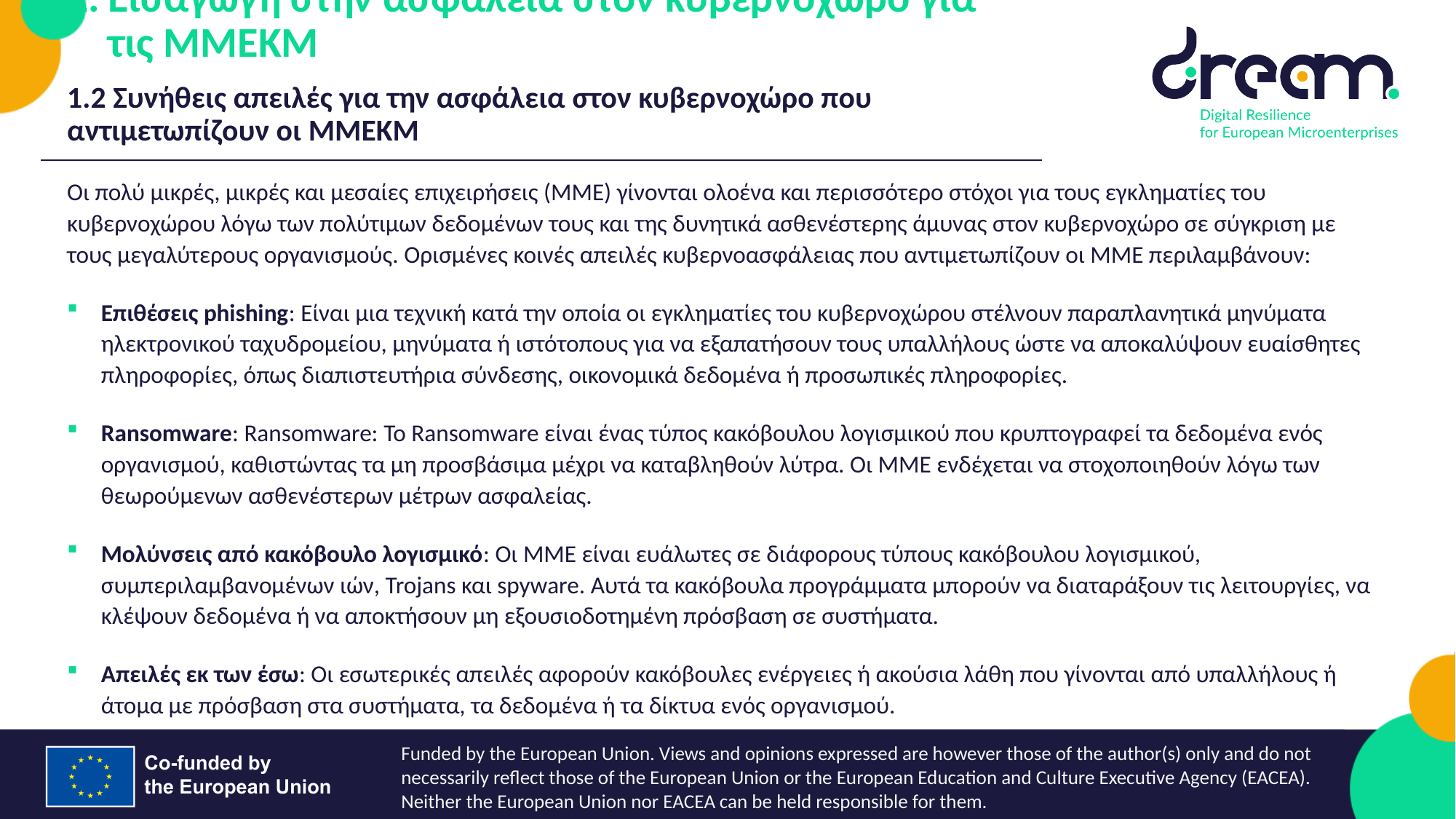

Εισαγωγή στην ασφάλεια στον κυβερνοχώρο για τις ΜΜΕΚΜ
1.2 Συνήθεις απειλές για την ασφάλεια στον κυβερνοχώρο που αντιμετωπίζουν οι ΜΜΕΚΜ
Οι πολύ μικρές, μικρές και μεσαίες επιχειρήσεις (ΜΜΕ) γίνονται ολοένα και περισσότερο στόχοι για τους εγκληματίες του κυβερνοχώρου λόγω των πολύτιμων δεδομένων τους και της δυνητικά ασθενέστερης άμυνας στον κυβερνοχώρο σε σύγκριση με τους μεγαλύτερους οργανισμούς. Ορισμένες κοινές απειλές κυβερνοασφάλειας που αντιμετωπίζουν οι ΜΜΕ περιλαμβάνουν:
Επιθέσεις phishing: Είναι μια τεχνική κατά την οποία οι εγκληματίες του κυβερνοχώρου στέλνουν παραπλανητικά μηνύματα ηλεκτρονικού ταχυδρομείου, μηνύματα ή ιστότοπους για να εξαπατήσουν τους υπαλλήλους ώστε να αποκαλύψουν ευαίσθητες πληροφορίες, όπως διαπιστευτήρια σύνδεσης, οικονομικά δεδομένα ή προσωπικές πληροφορίες.
Ransomware: Ransomware: Το Ransomware είναι ένας τύπος κακόβουλου λογισμικού που κρυπτογραφεί τα δεδομένα ενός οργανισμού, καθιστώντας τα μη προσβάσιμα μέχρι να καταβληθούν λύτρα. Οι ΜΜΕ ενδέχεται να στοχοποιηθούν λόγω των θεωρούμενων ασθενέστερων μέτρων ασφαλείας.
Μολύνσεις από κακόβουλο λογισμικό: Οι ΜΜΕ είναι ευάλωτες σε διάφορους τύπους κακόβουλου λογισμικού, συμπεριλαμβανομένων ιών, Trojans και spyware. Αυτά τα κακόβουλα προγράμματα μπορούν να διαταράξουν τις λειτουργίες, να κλέψουν δεδομένα ή να αποκτήσουν μη εξουσιοδοτημένη πρόσβαση σε συστήματα.
Απειλές εκ των έσω: Οι εσωτερικές απειλές αφορούν κακόβουλες ενέργειες ή ακούσια λάθη που γίνονται από υπαλλήλους ή άτομα με πρόσβαση στα συστήματα, τα δεδομένα ή τα δίκτυα ενός οργανισμού.